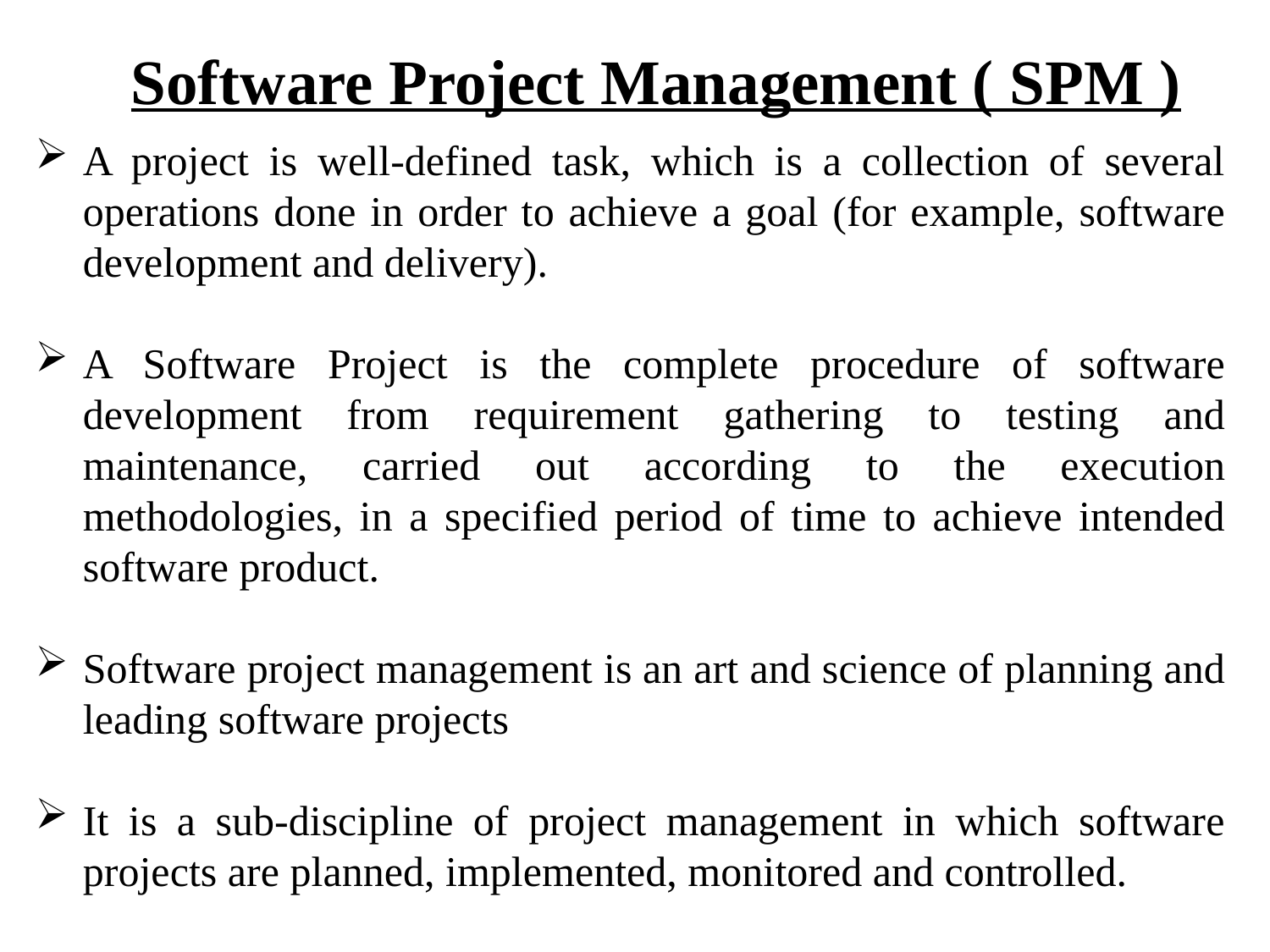

# Software Project Management ( SPM )
A project is well-defined task, which is a collection of several operations done in order to achieve a goal (for example, software development and delivery).

A Software Project is the complete procedure of software development from requirement gathering to testing and maintenance, carried out according to the execution methodologies, in a specified period of time to achieve intended software product.

Software project management is an art and science of planning and leading software projects

It is a sub-discipline of project management in which software projects are planned, implemented, monitored and controlled.